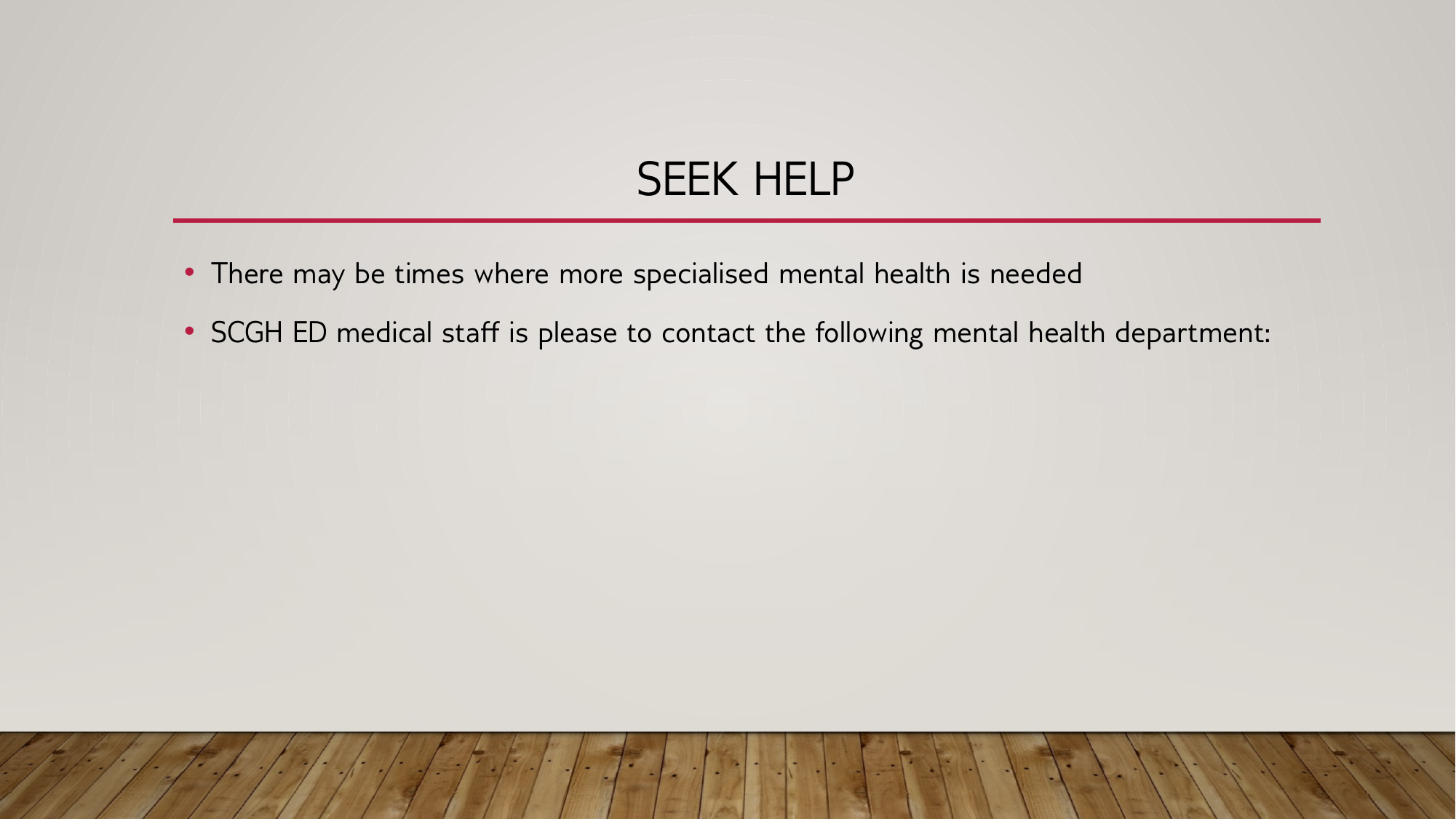

# Seek help
There may be times where more specialised mental health is needed
SCGH ED medical staff is please to contact the following mental health department: